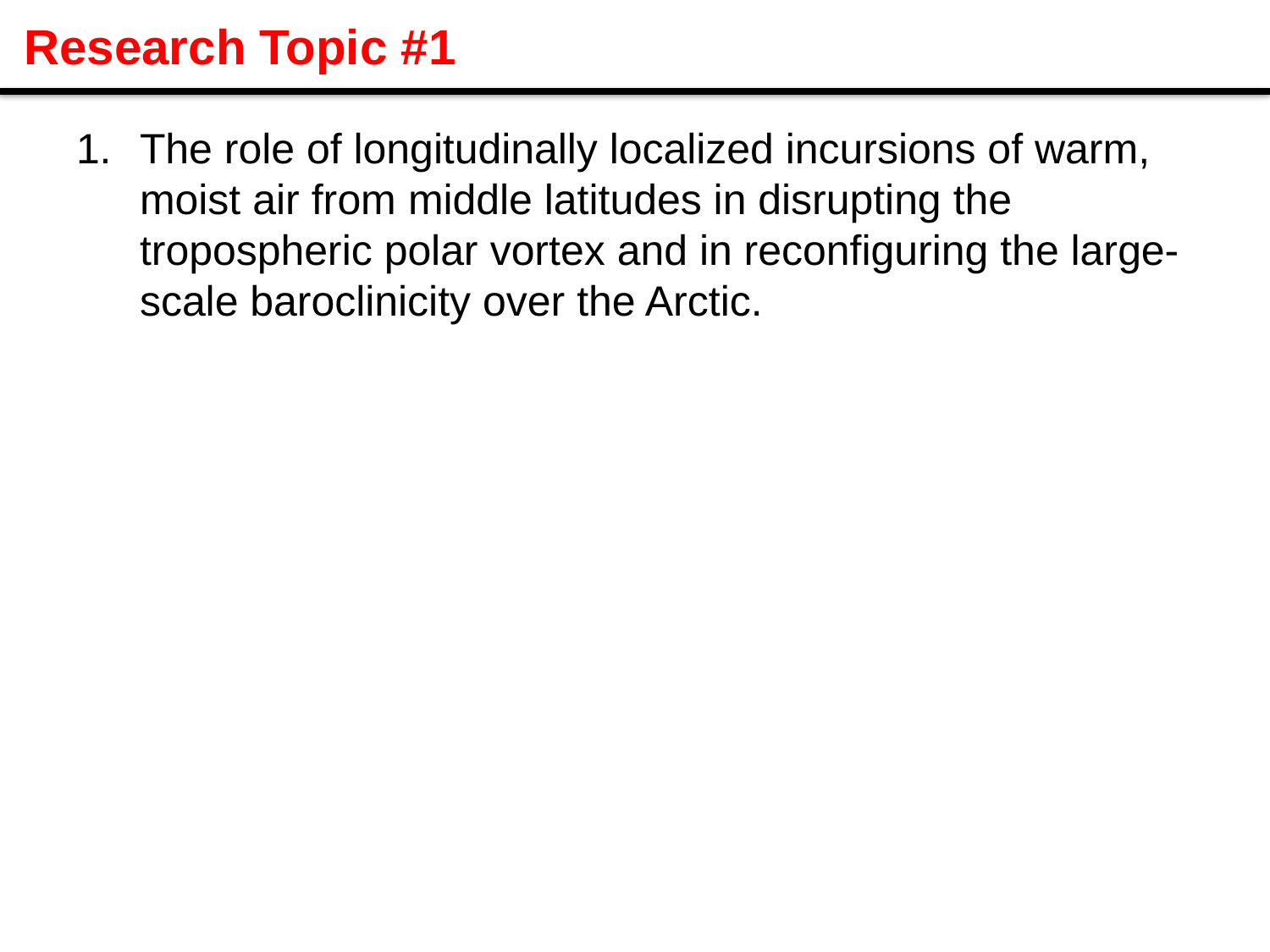

# Research Topic #1
The role of longitudinally localized incursions of warm, moist air from middle latitudes in disrupting the tropospheric polar vortex and in reconfiguring the large-scale baroclinicity over the Arctic.